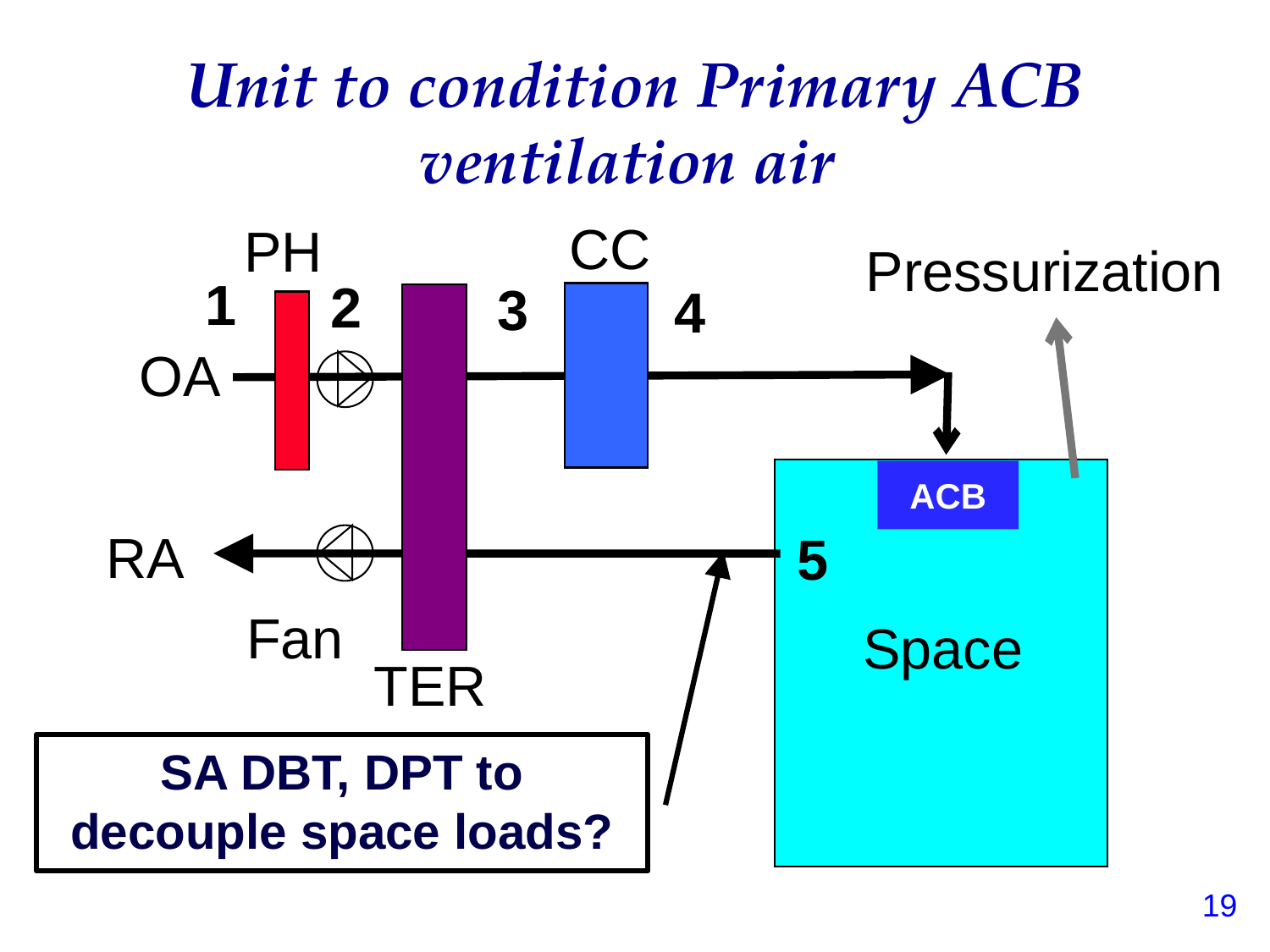

# Unit to condition Primary ACB ventilation air
CC
PH
Pressurization
1
2
3
4

OA

ACB

RA
5

Fan
Space
TER
SA DBT, DPT to decouple space loads?